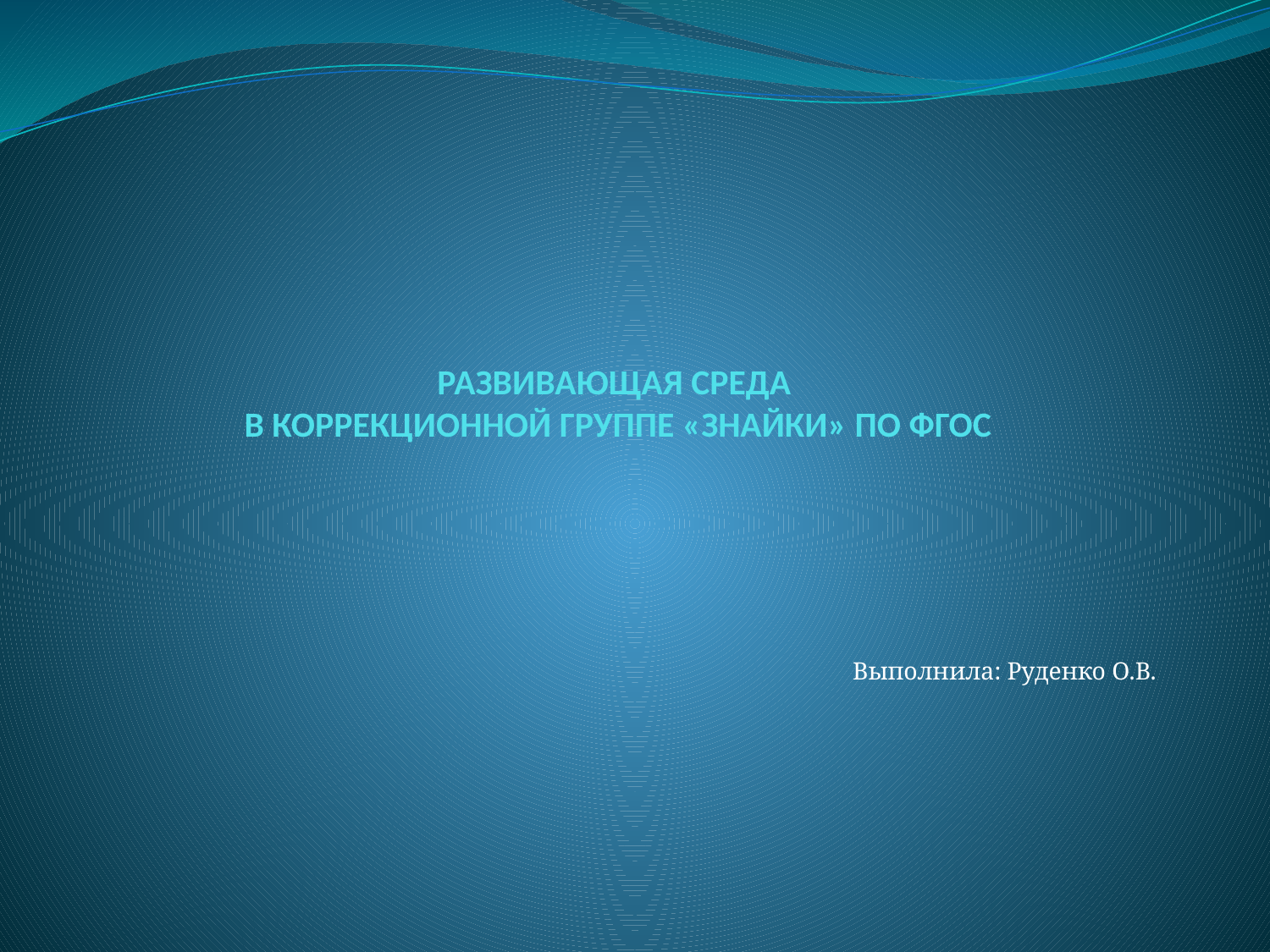

# РАЗВИВАЮЩАЯ СРЕДА В КОРРЕКЦИОННОЙ ГРУППЕ «ЗНАЙКИ» ПО ФГОС

Выполнила: Руденко О.В.